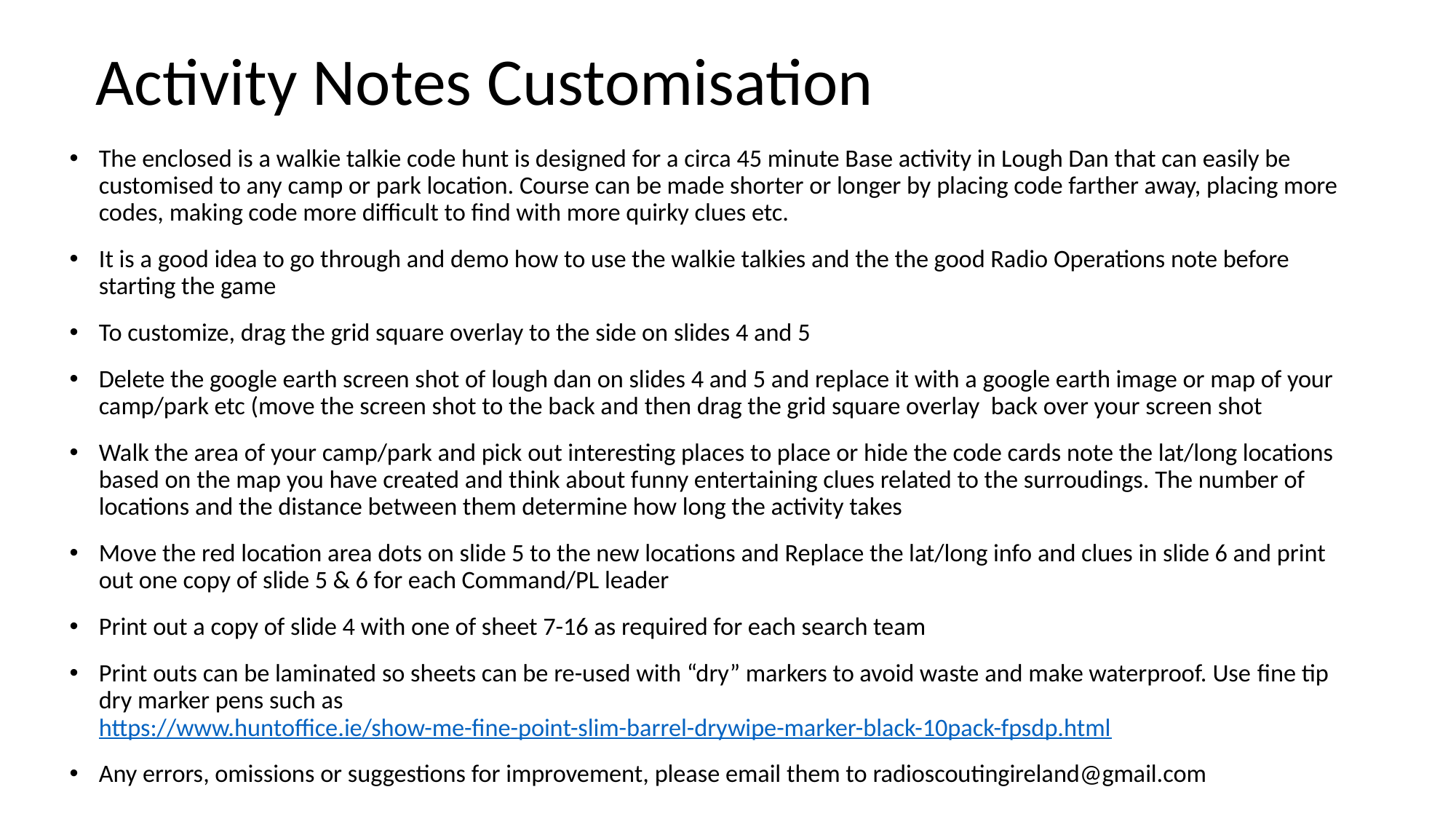

# Activity Notes Customisation
The enclosed is a walkie talkie code hunt is designed for a circa 45 minute Base activity in Lough Dan that can easily be customised to any camp or park location. Course can be made shorter or longer by placing code farther away, placing more codes, making code more difficult to find with more quirky clues etc.
It is a good idea to go through and demo how to use the walkie talkies and the the good Radio Operations note before starting the game
To customize, drag the grid square overlay to the side on slides 4 and 5
Delete the google earth screen shot of lough dan on slides 4 and 5 and replace it with a google earth image or map of your camp/park etc (move the screen shot to the back and then drag the grid square overlay  back over your screen shot
Walk the area of your camp/park and pick out interesting places to place or hide the code cards note the lat/long locations based on the map you have created and think about funny entertaining clues related to the surroudings. The number of locations and the distance between them determine how long the activity takes
Move the red location area dots on slide 5 to the new locations and Replace the lat/long info and clues in slide 6 and print out one copy of slide 5 & 6 for each Command/PL leader
Print out a copy of slide 4 with one of sheet 7-16 as required for each search team
Print outs can be laminated so sheets can be re-used with “dry” markers to avoid waste and make waterproof. Use fine tip dry marker pens such as https://www.huntoffice.ie/show-me-fine-point-slim-barrel-drywipe-marker-black-10pack-fpsdp.html
Any errors, omissions or suggestions for improvement, please email them to radioscoutingireland@gmail.com